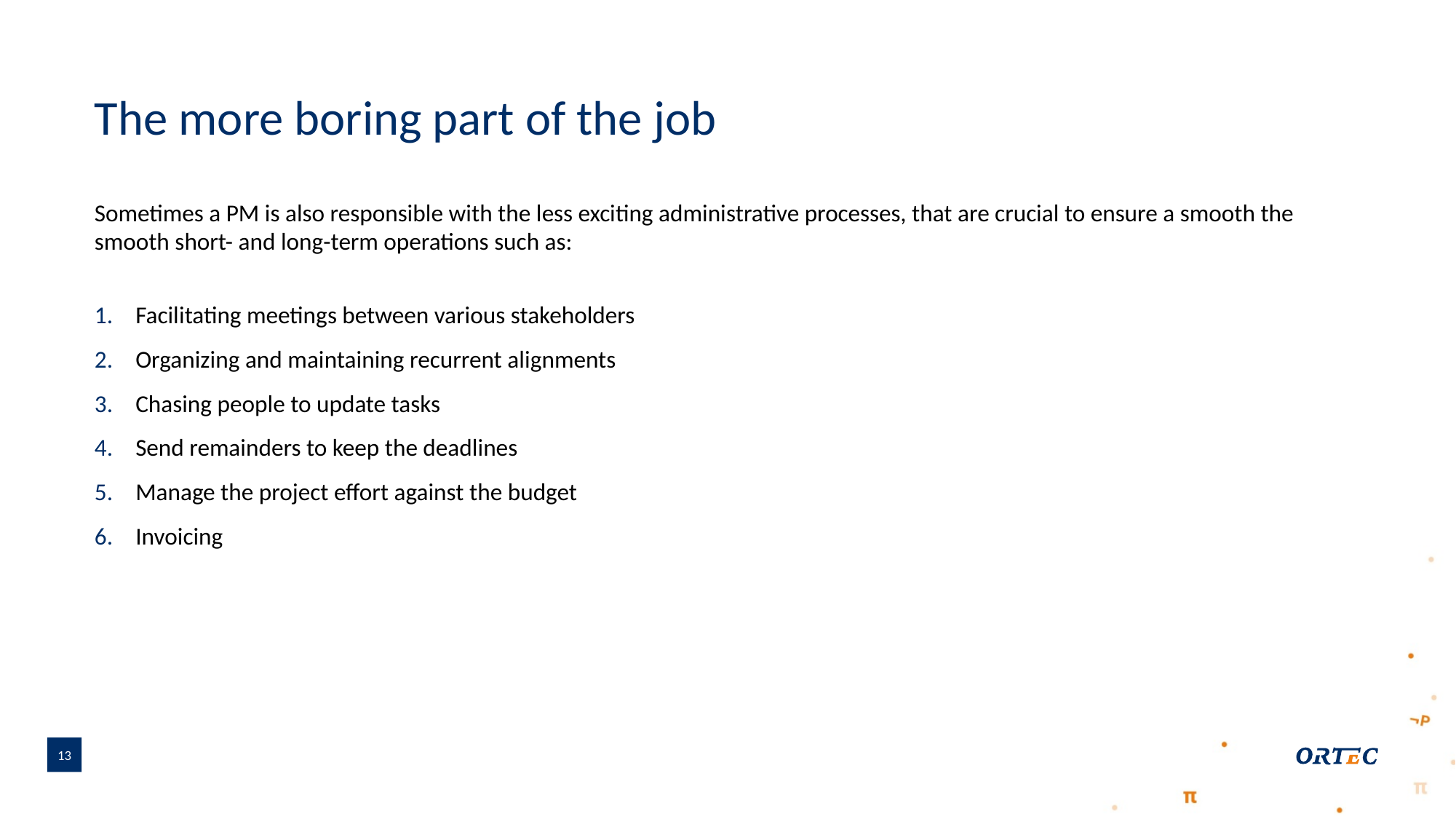

# The more boring part of the job
Sometimes a PM is also responsible with the less exciting administrative processes, that are crucial to ensure a smooth the smooth short- and long-term operations such as:
Facilitating meetings between various stakeholders
Organizing and maintaining recurrent alignments
Chasing people to update tasks
Send remainders to keep the deadlines
Manage the project effort against the budget
Invoicing

13